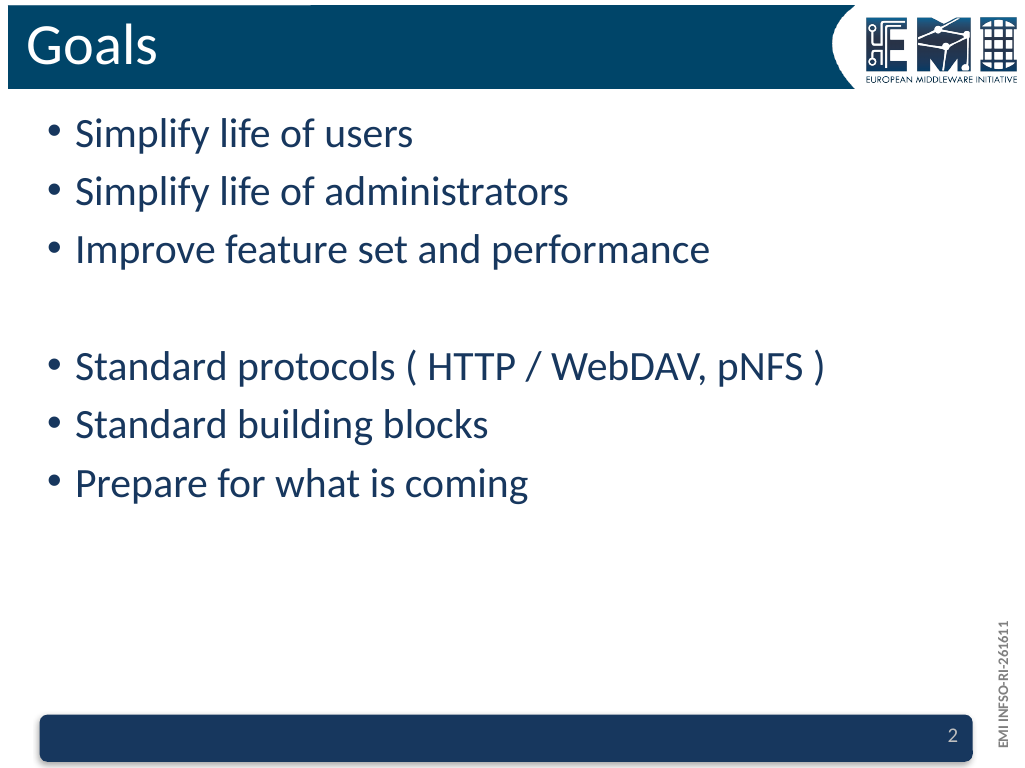

# Goals
Simplify life of users
Simplify life of administrators
Improve feature set and performance

Standard protocols ( HTTP / WebDAV, pNFS )
Standard building blocks
Prepare for what is coming

2